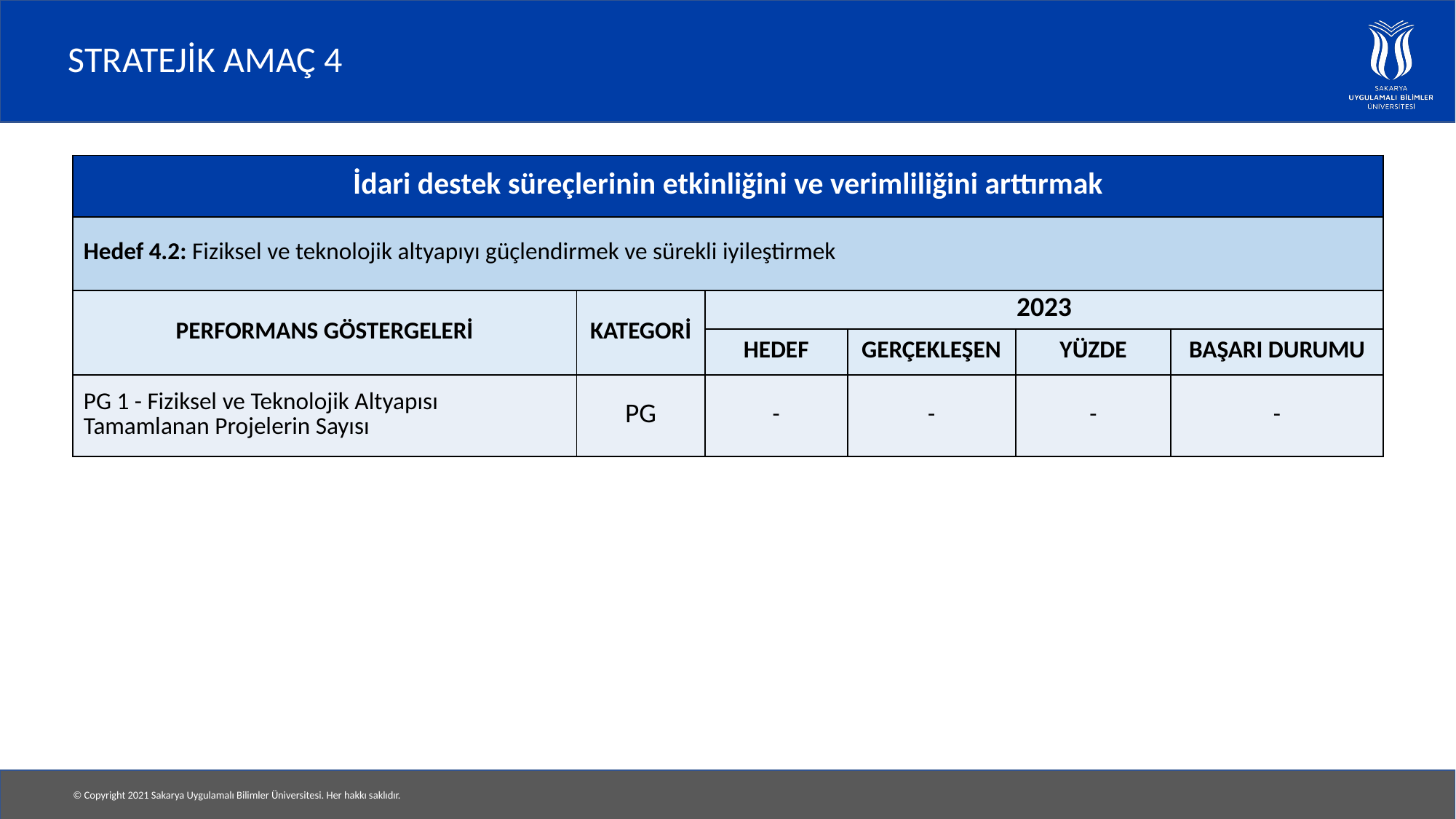

# STRATEJİK AMAÇ 4
| İdari destek süreçlerinin etkinliğini ve verimliliğini arttırmak |  |  |  |  |  |
| --- | --- | --- | --- | --- | --- |
| Hedef 4.2: Fiziksel ve teknolojik altyapıyı güçlendirmek ve sürekli iyileştirmek |  |  |  |  |  |
| PERFORMANS GÖSTERGELERİ | KATEGORİ | 2023 |  |  |  |
|  |  | HEDEF | GERÇEKLEŞEN | YÜZDE | BAŞARI DURUMU |
| PG 1 - Fiziksel ve Teknolojik Altyapısı Tamamlanan Projelerin Sayısı | PG | - | - | - | - |